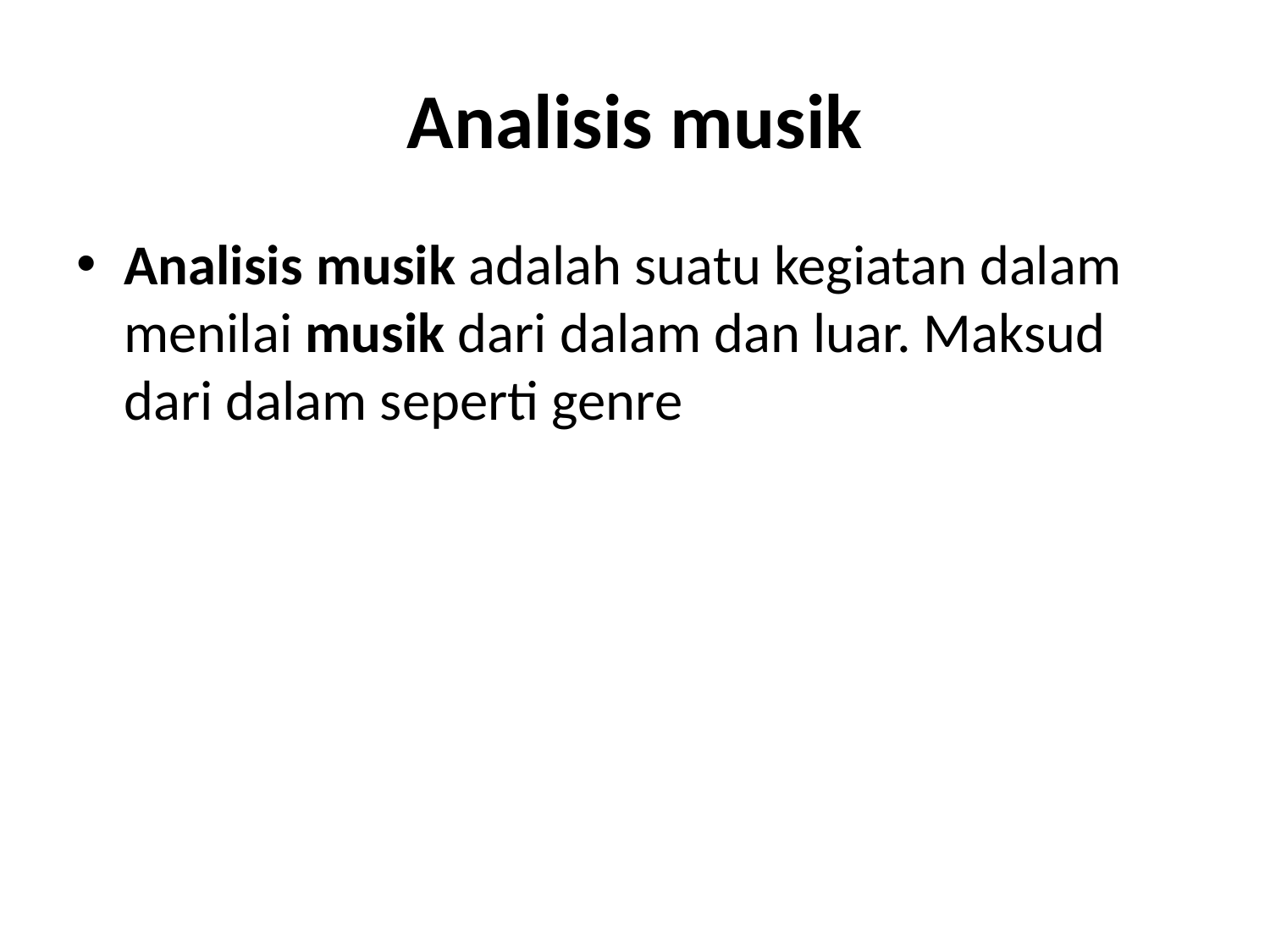

# Analisis musik
Analisis musik adalah suatu kegiatan dalam menilai musik dari dalam dan luar. Maksud dari dalam seperti genre